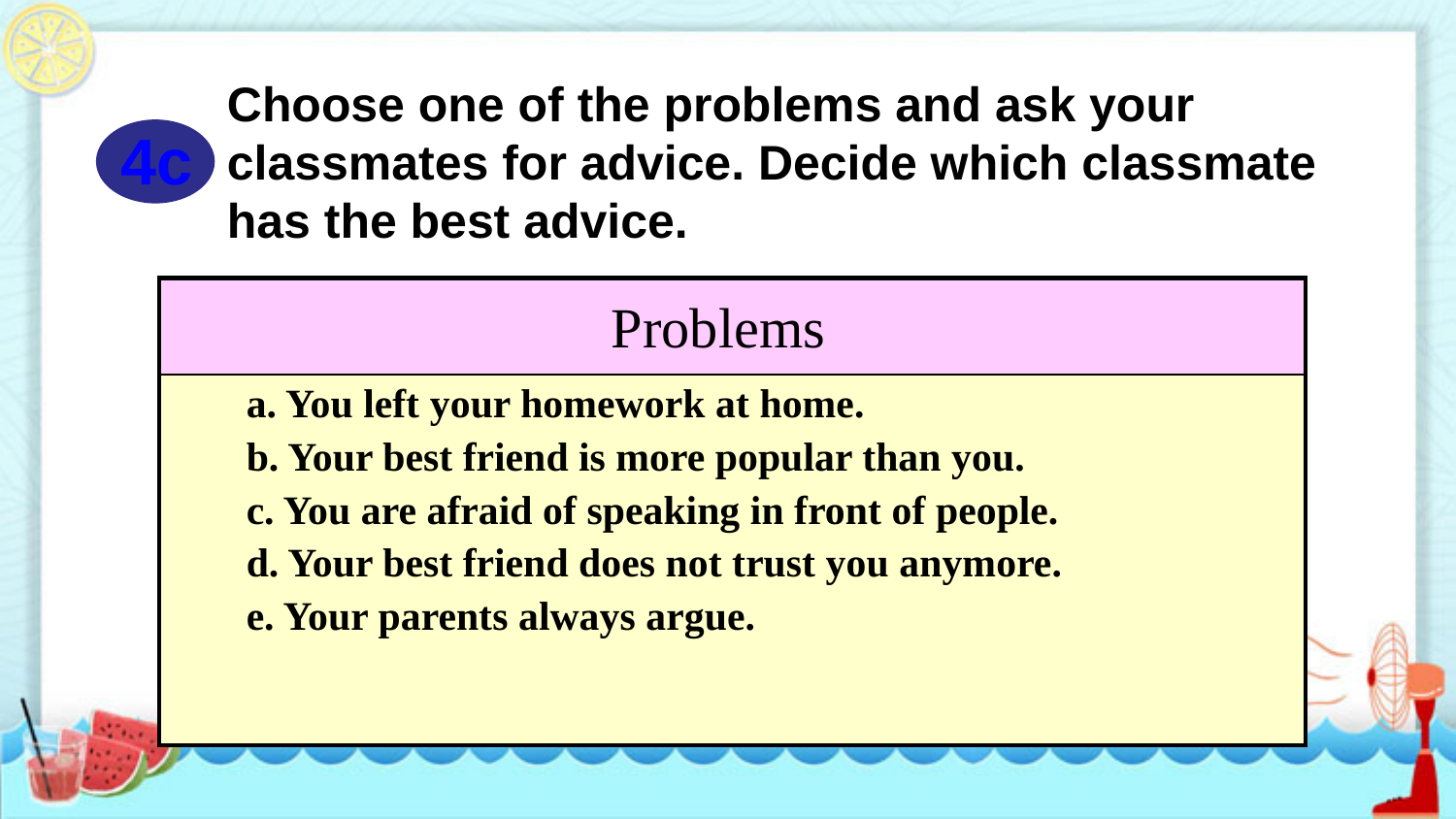

Choose one of the problems and ask your classmates for advice. Decide which classmate has the best advice.
4c

| Problems |
| --- |
| a. You left your homework at home. b. Your best friend is more popular than you. c. You are afraid of speaking in front of people. d. Your best friend does not trust you anymore. e. Your parents always argue. |